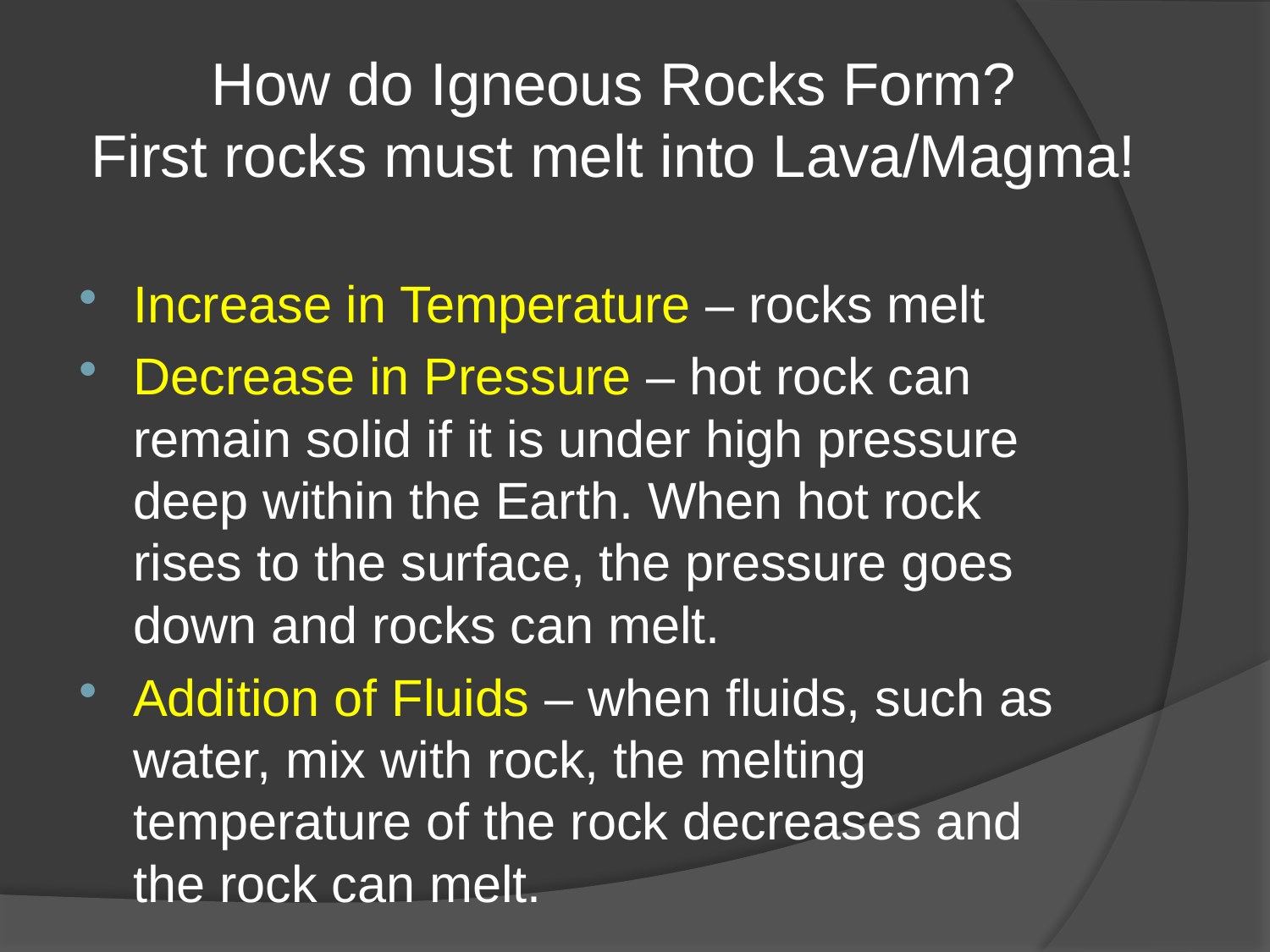

# How do Igneous Rocks Form? First rocks must melt into Lava/Magma!
Increase in Temperature – rocks melt
Decrease in Pressure – hot rock can remain solid if it is under high pressure deep within the Earth. When hot rock rises to the surface, the pressure goes down and rocks can melt.
Addition of Fluids – when fluids, such as water, mix with rock, the melting temperature of the rock decreases and the rock can melt.